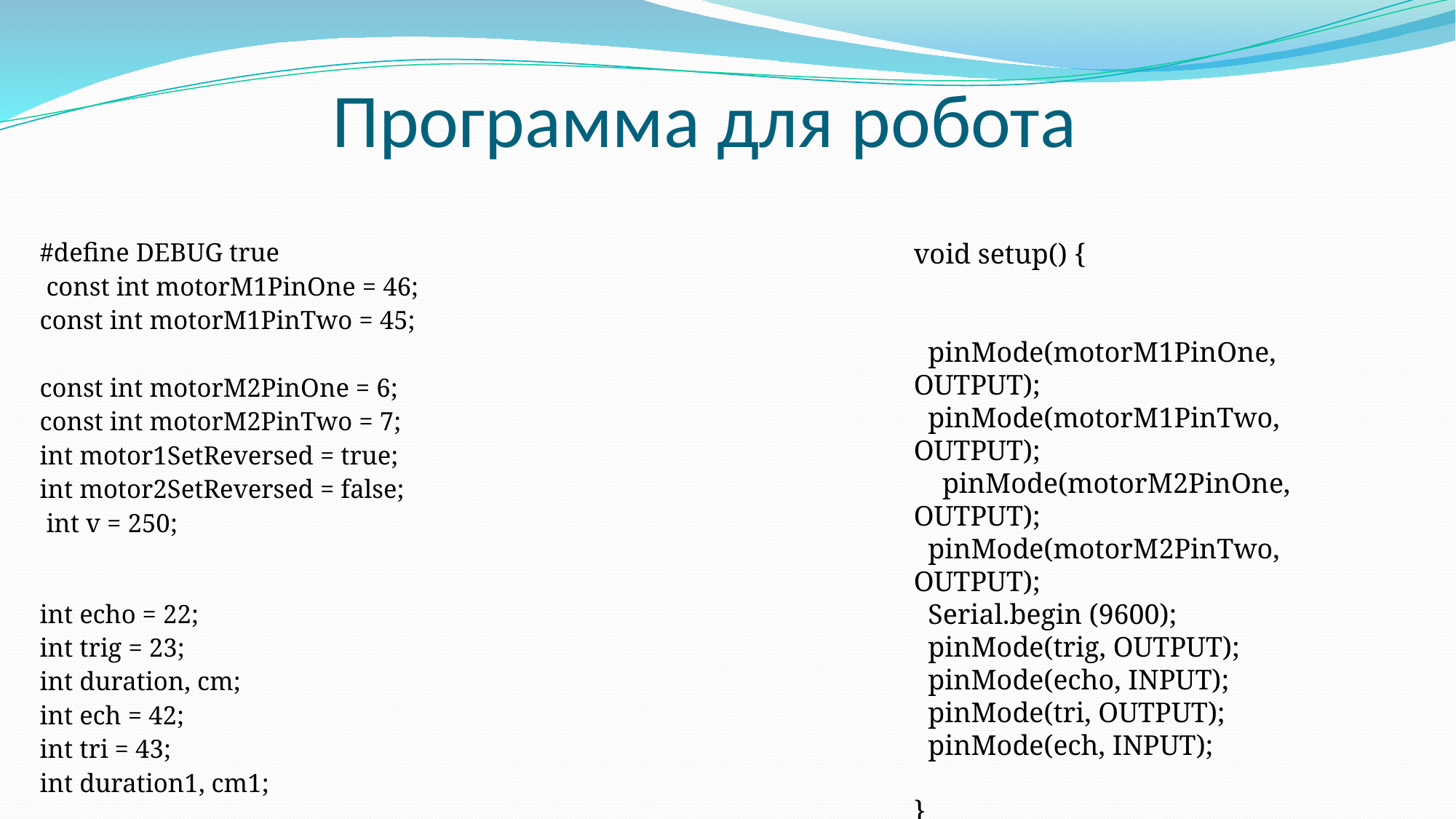

# Программа для робота
#define DEBUG true
 const int motorM1PinOne = 46;
const int motorM1PinTwo = 45;

const int motorM2PinOne = 6;
const int motorM2PinTwo = 7;
int motor1SetReversed = true;
int motor2SetReversed = false;
 int v = 250;                    
int echo = 22;
int trig = 23;
int duration, cm;
int ech = 42;
int tri = 43;
int duration1, cm1;

void setup() {

  pinMode(motorM1PinOne, OUTPUT);
  pinMode(motorM1PinTwo, OUTPUT);
    pinMode(motorM2PinOne, OUTPUT);
  pinMode(motorM2PinTwo, OUTPUT);
  Serial.begin (9600);
  pinMode(trig, OUTPUT);
  pinMode(echo, INPUT);
  pinMode(tri, OUTPUT);
  pinMode(ech, INPUT);

}